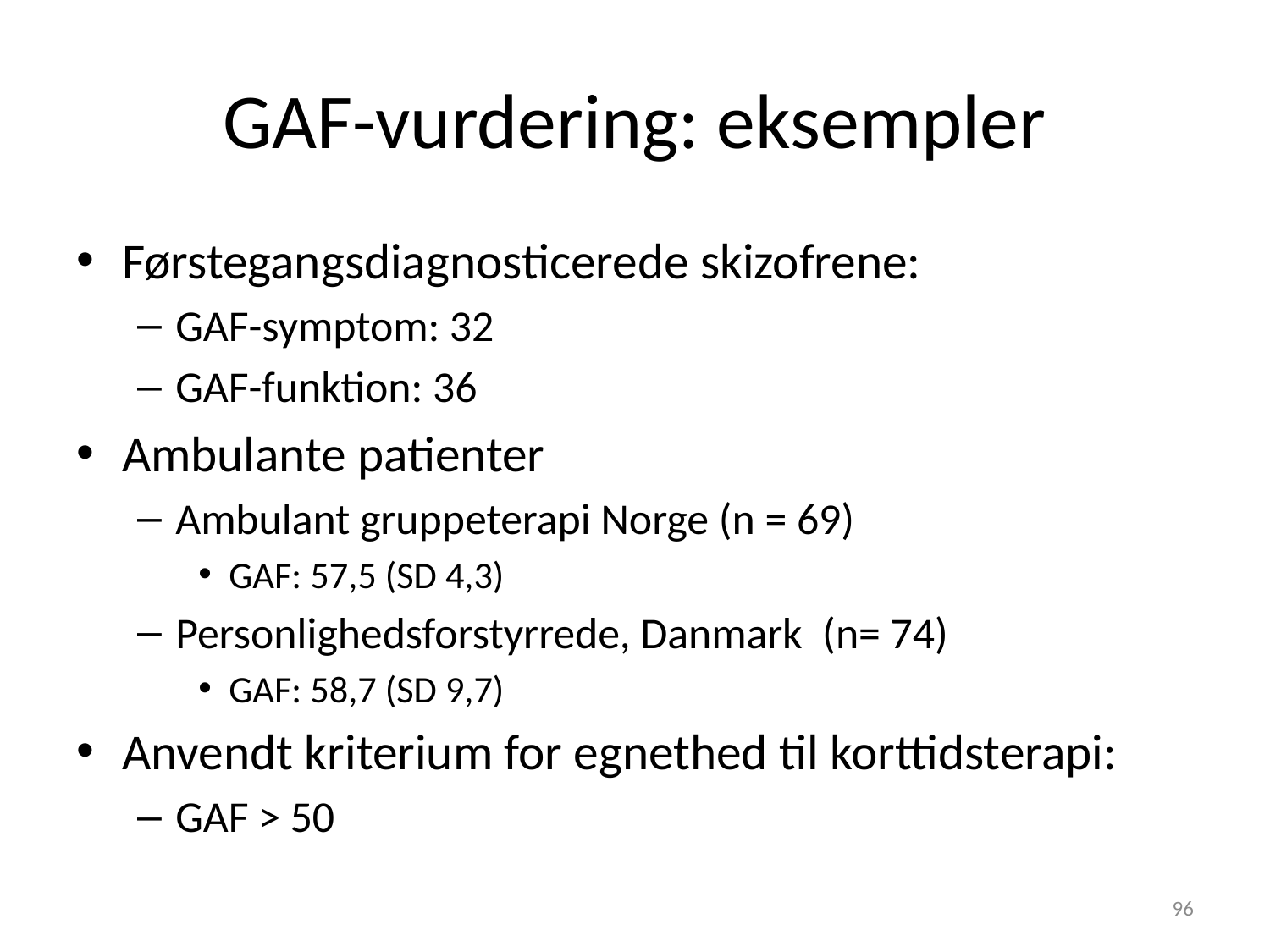

# GAF-vurdering: eksempler
Førstegangsdiagnosticerede skizofrene:
GAF-symptom: 32
GAF-funktion: 36
Ambulante patienter
Ambulant gruppeterapi Norge (n = 69)
GAF: 57,5 (SD 4,3)
Personlighedsforstyrrede, Danmark  (n= 74)
GAF: 58,7 (SD 9,7)
Anvendt kriterium for egnethed til korttidsterapi:
GAF > 50

96